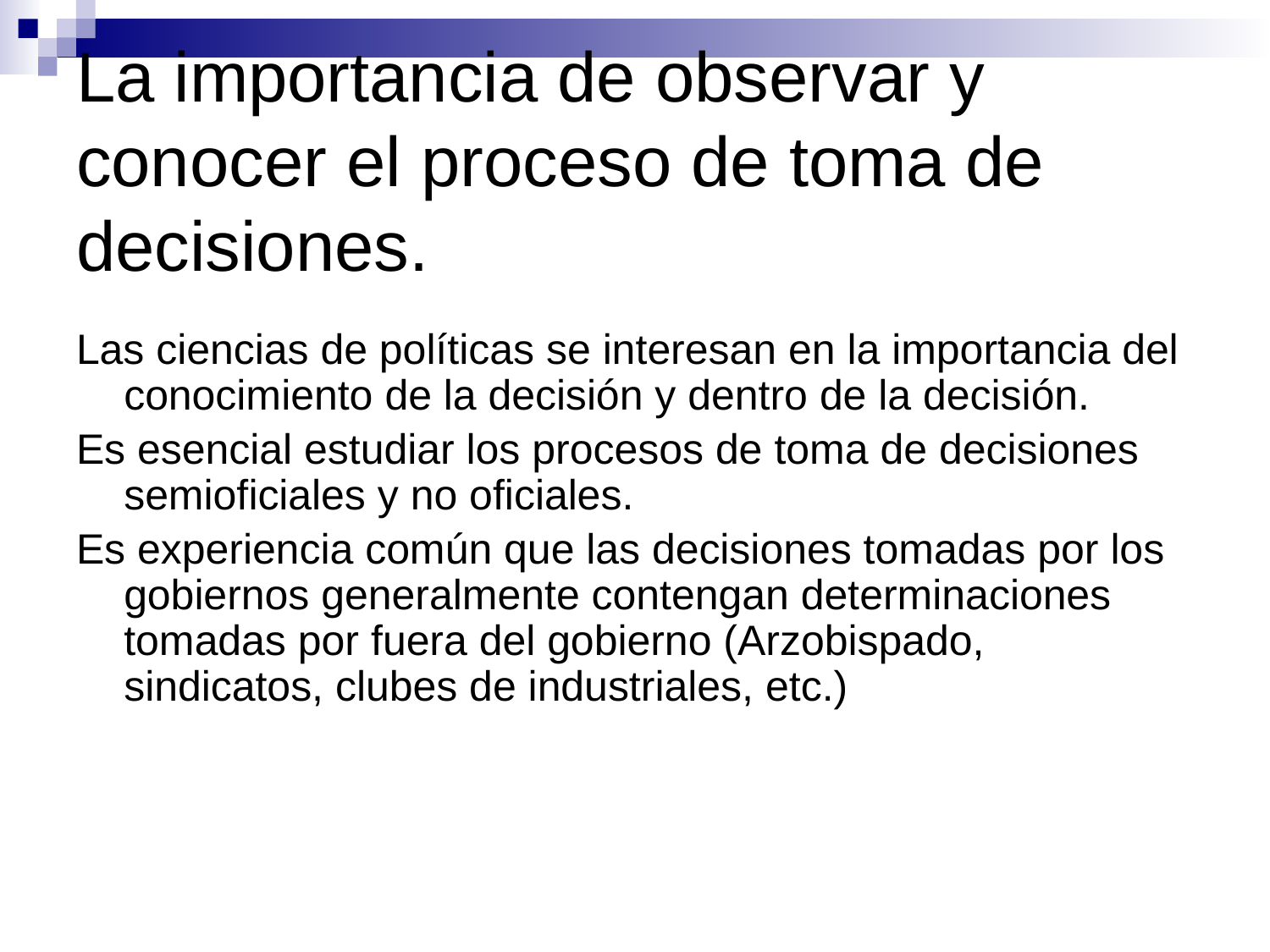

# La importancia de observar y conocer el proceso de toma de decisiones.
Las ciencias de políticas se interesan en la importancia del conocimiento de la decisión y dentro de la decisión.
Es esencial estudiar los procesos de toma de decisiones semioficiales y no oficiales.
Es experiencia común que las decisiones tomadas por los gobiernos generalmente contengan determinaciones tomadas por fuera del gobierno (Arzobispado, sindicatos, clubes de industriales, etc.)